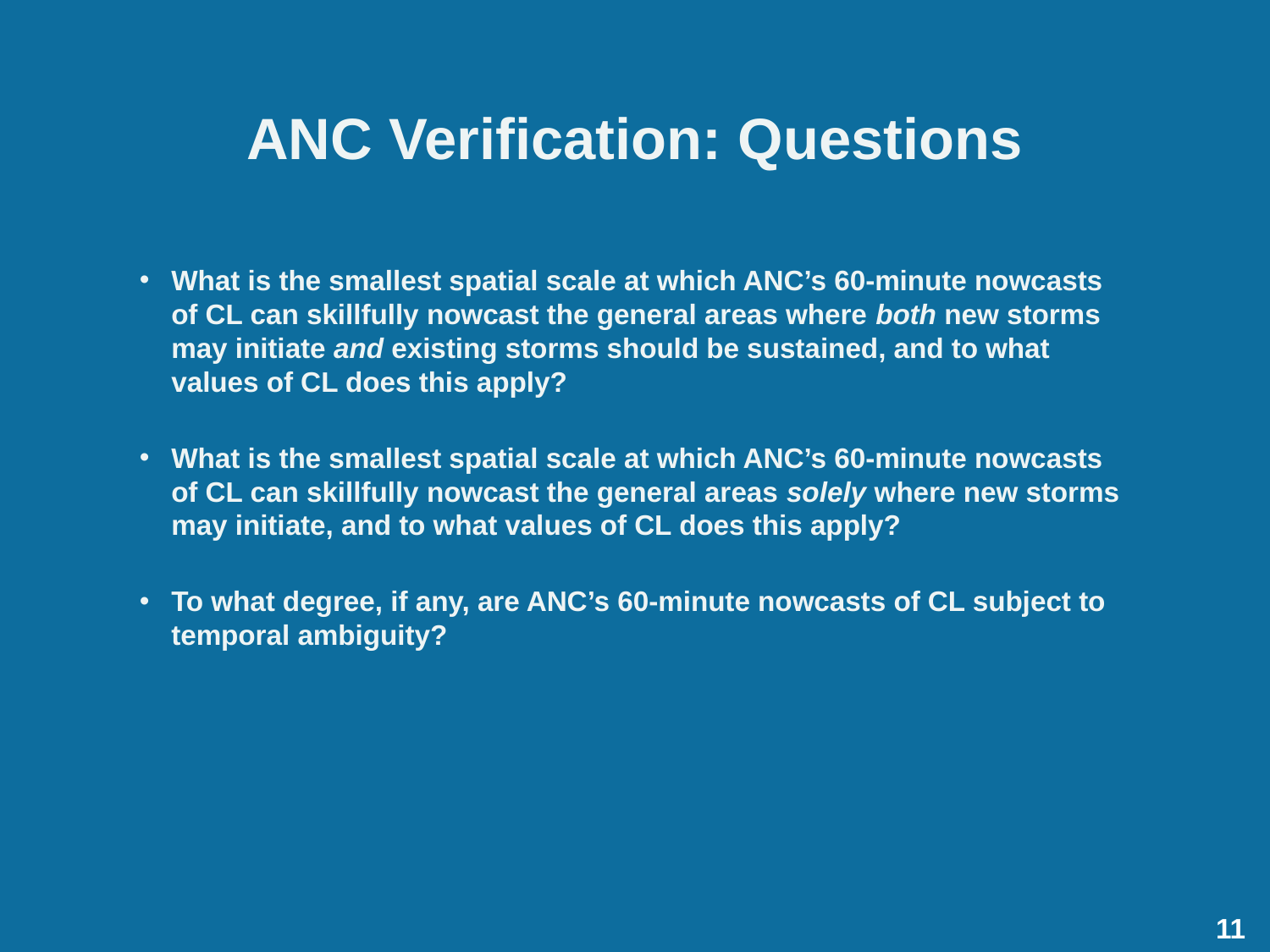

ANC Verification: Questions
What is the smallest spatial scale at which ANC’s 60-minute nowcasts of CL can skillfully nowcast the general areas where both new storms may initiate and existing storms should be sustained, and to what values of CL does this apply?
What is the smallest spatial scale at which ANC’s 60-minute nowcasts of CL can skillfully nowcast the general areas solely where new storms may initiate, and to what values of CL does this apply?
To what degree, if any, are ANC’s 60-minute nowcasts of CL subject to temporal ambiguity?